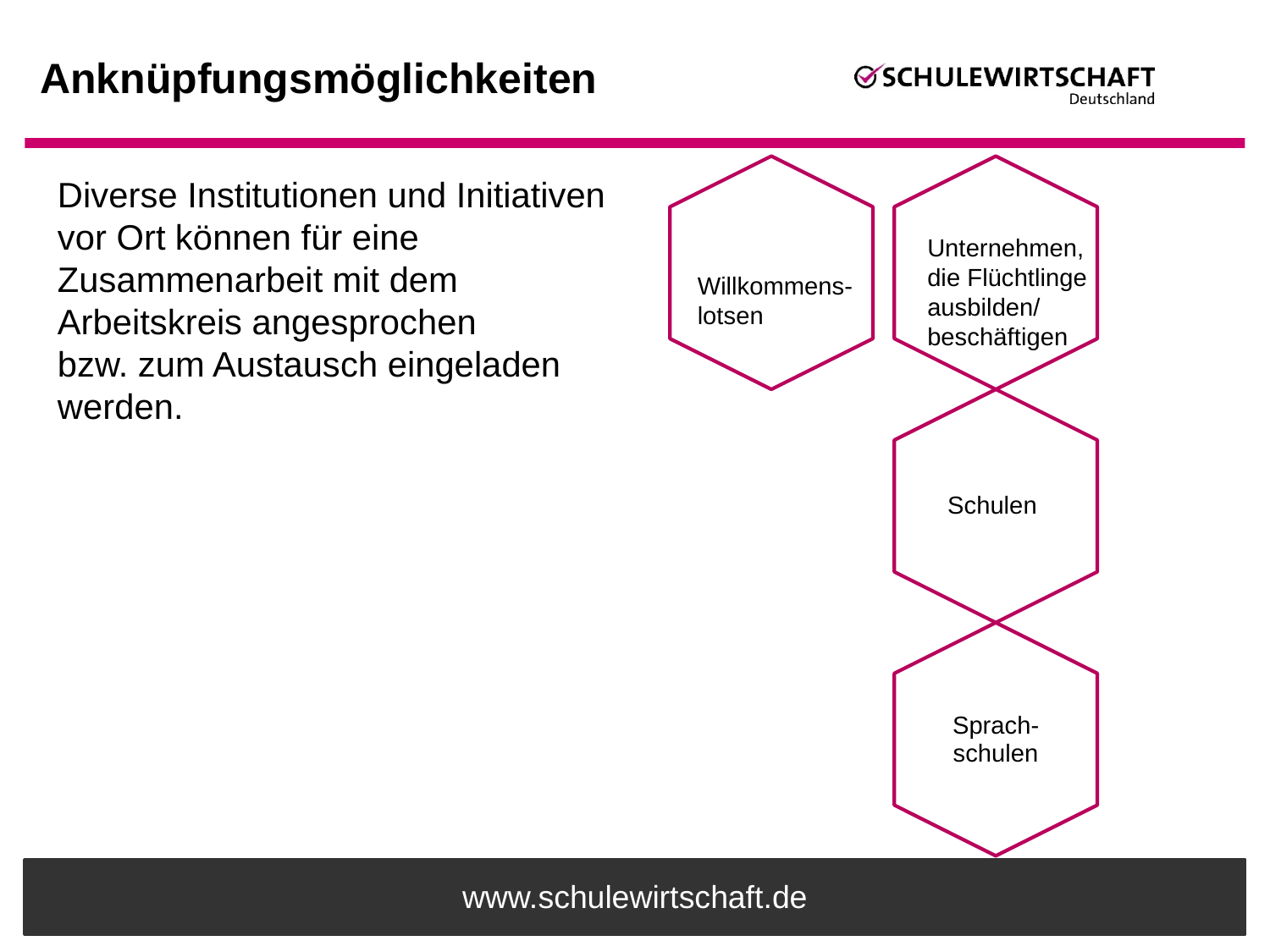

# Anknüpfungsmöglichkeiten
Schulen
Sprach-schulen
Diverse Institutionen und Initiativen vor Ort können für eine Zusammenarbeit mit dem Arbeitskreis angesprochen
bzw. zum Austausch eingeladen werden.

Willkommens-
lotsen
Unternehmen,
die Flüchtlinge
ausbilden/
beschäftigen